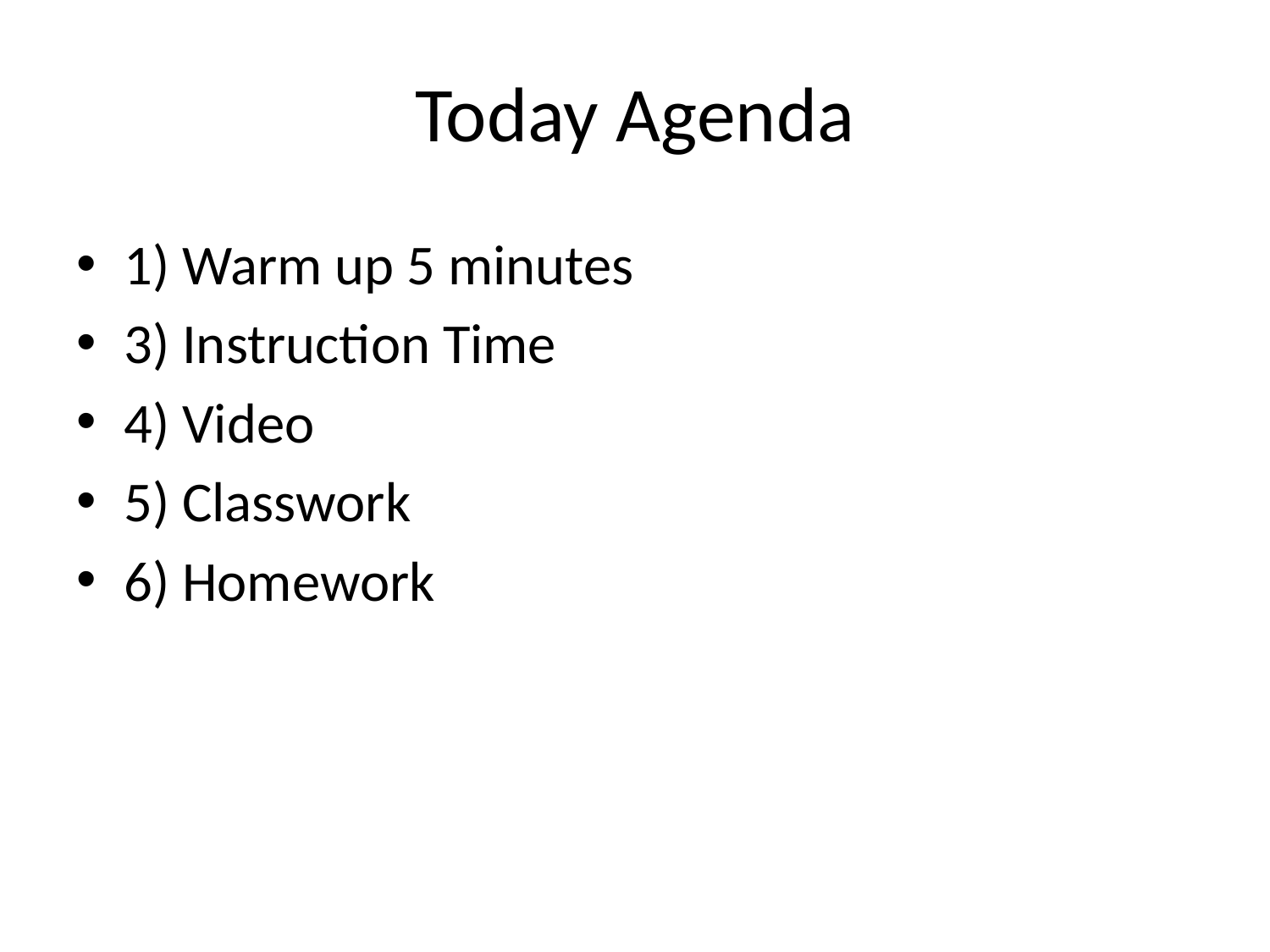

# Today Agenda
1) Warm up 5 minutes
3) Instruction Time
4) Video
5) Classwork
6) Homework